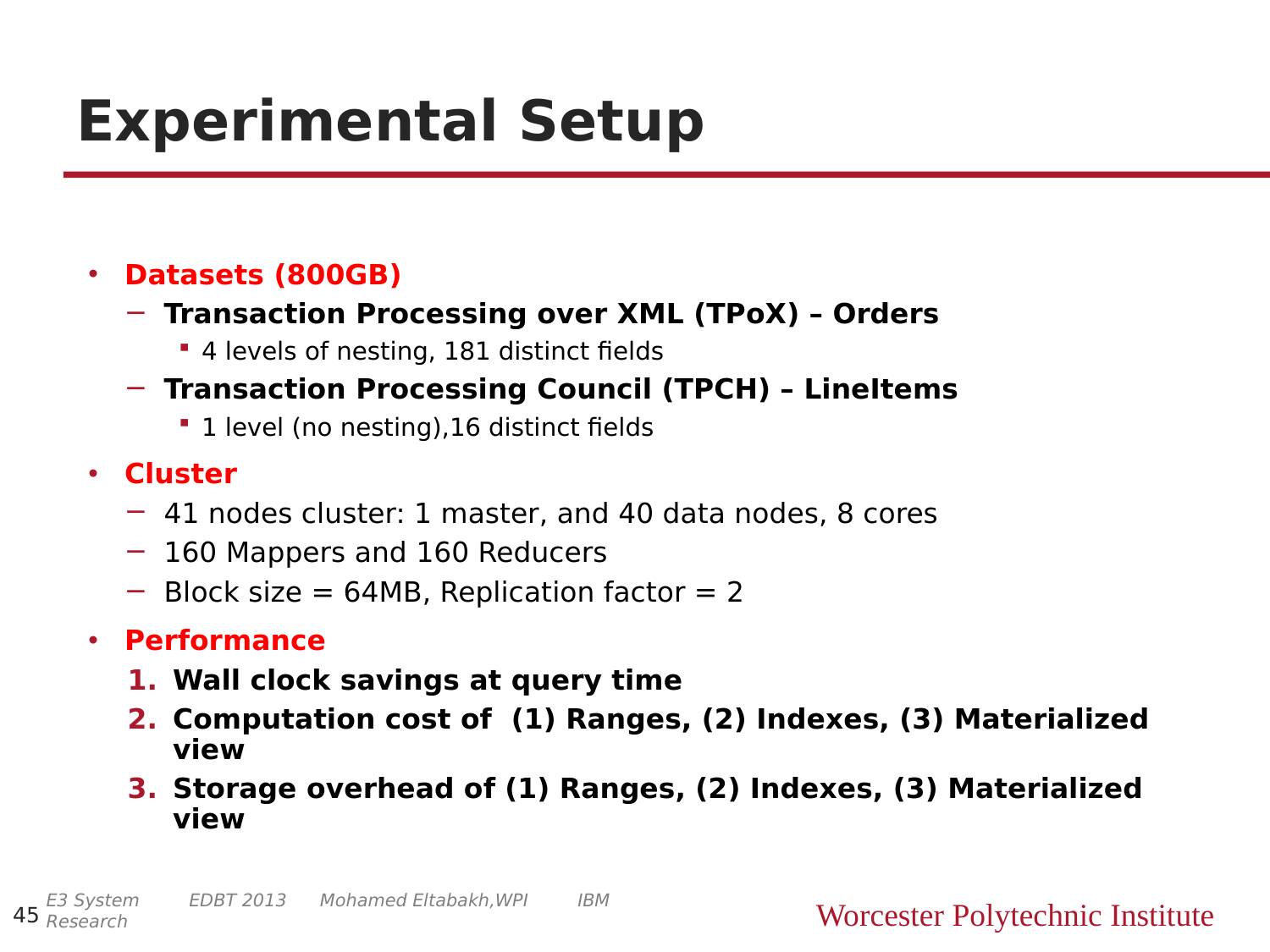

# Experimental Setup
Datasets (800GB)
Transaction Processing over XML (TPoX) – Orders
4 levels of nesting, 181 distinct fields
Transaction Processing Council (TPCH) – LineItems
1 level (no nesting),16 distinct fields
Cluster
41 nodes cluster: 1 master, and 40 data nodes, 8 cores
160 Mappers and 160 Reducers
Block size = 64MB, Replication factor = 2
Performance
Wall clock savings at query time
Computation cost of  (1) Ranges, (2) Indexes, (3) Materialized view
Storage overhead of (1) Ranges, (2) Indexes, (3) Materialized view

E3 System         EDBT 2013      Mohamed Eltabakh,WPI         IBM Research
45